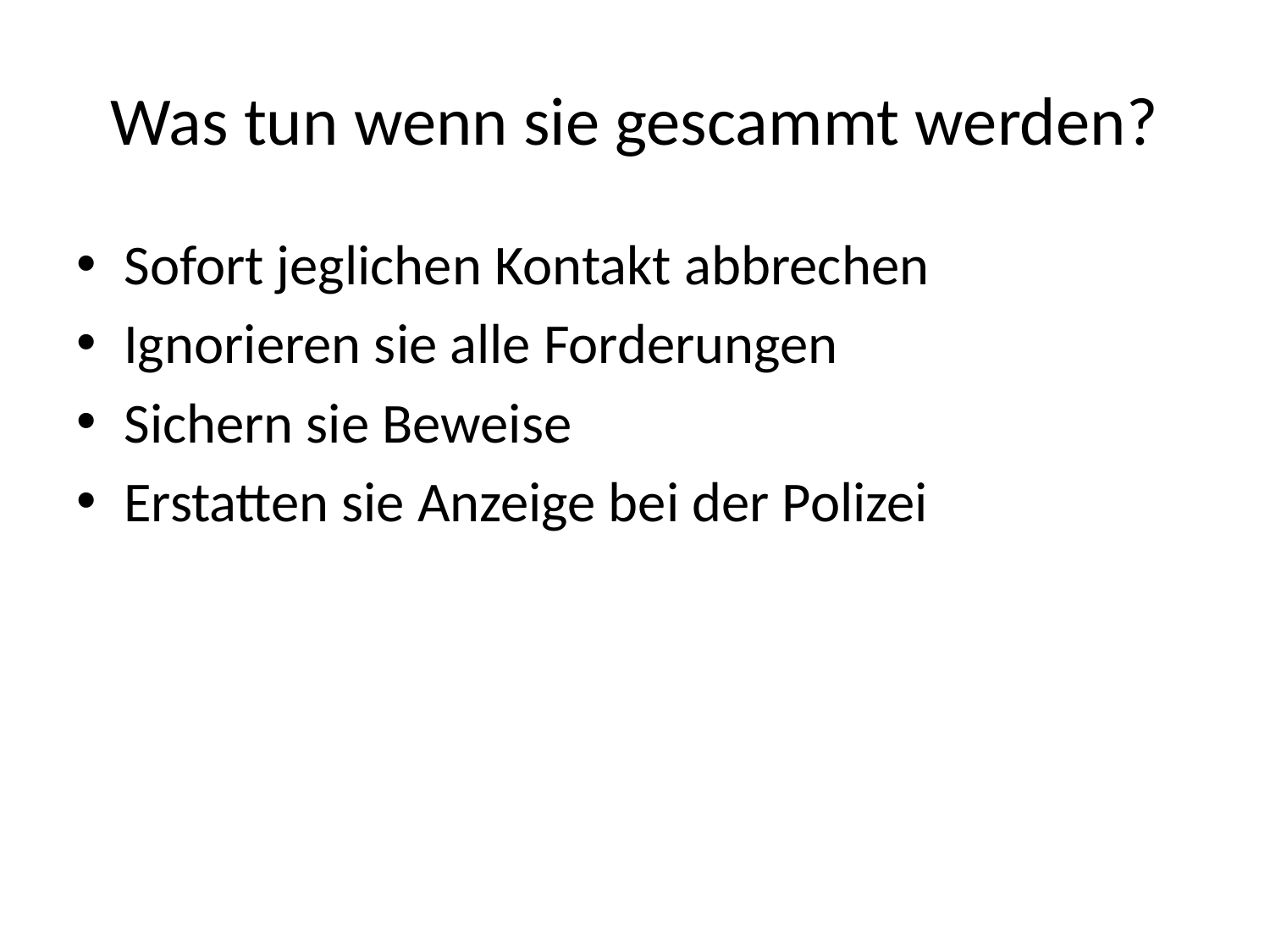

# Was tun wenn sie gescammt werden?
Sofort jeglichen Kontakt abbrechen
Ignorieren sie alle Forderungen
Sichern sie Beweise
Erstatten sie Anzeige bei der Polizei